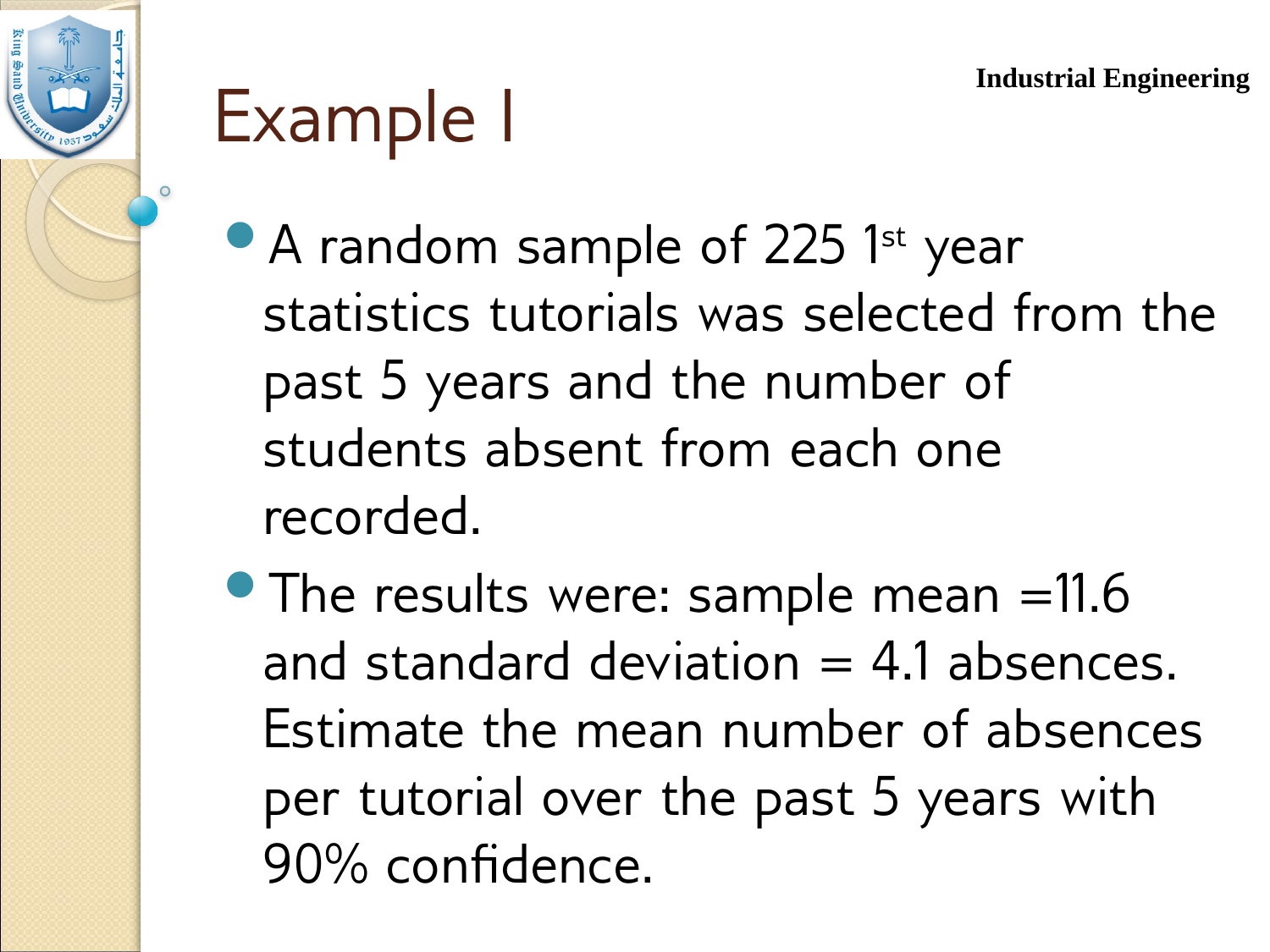

# Example I
A random sample of 225 1st year statistics tutorials was selected from the past 5 years and the number of students absent from each one recorded.
The results were: sample mean =11.6 and standard deviation = 4.1 absences. Estimate the mean number of absences per tutorial over the past 5 years with 90% confidence.